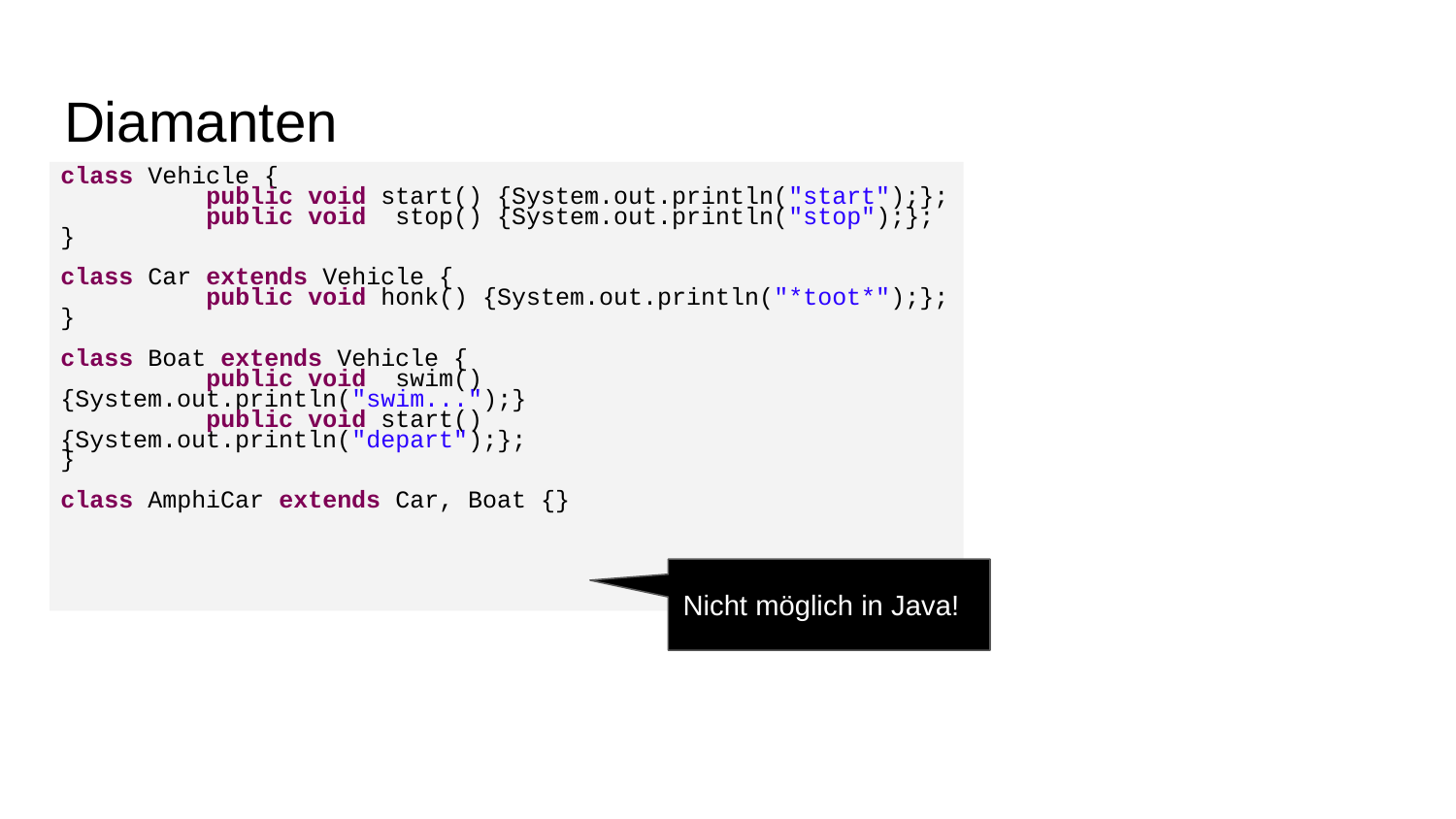

# Diamanten
class Vehicle {
	public void start() {System.out.println("start");};
	public void  stop() {System.out.println("stop");};
}
class Car extends Vehicle {
	public void honk() {System.out.println("*toot*");};
}
class Boat extends Vehicle {
	public void  swim() {System.out.println("swim...");}
	public void start() {System.out.println("depart");};
}
class AmphiCar extends Car, Boat {}

Nicht möglich in Java!